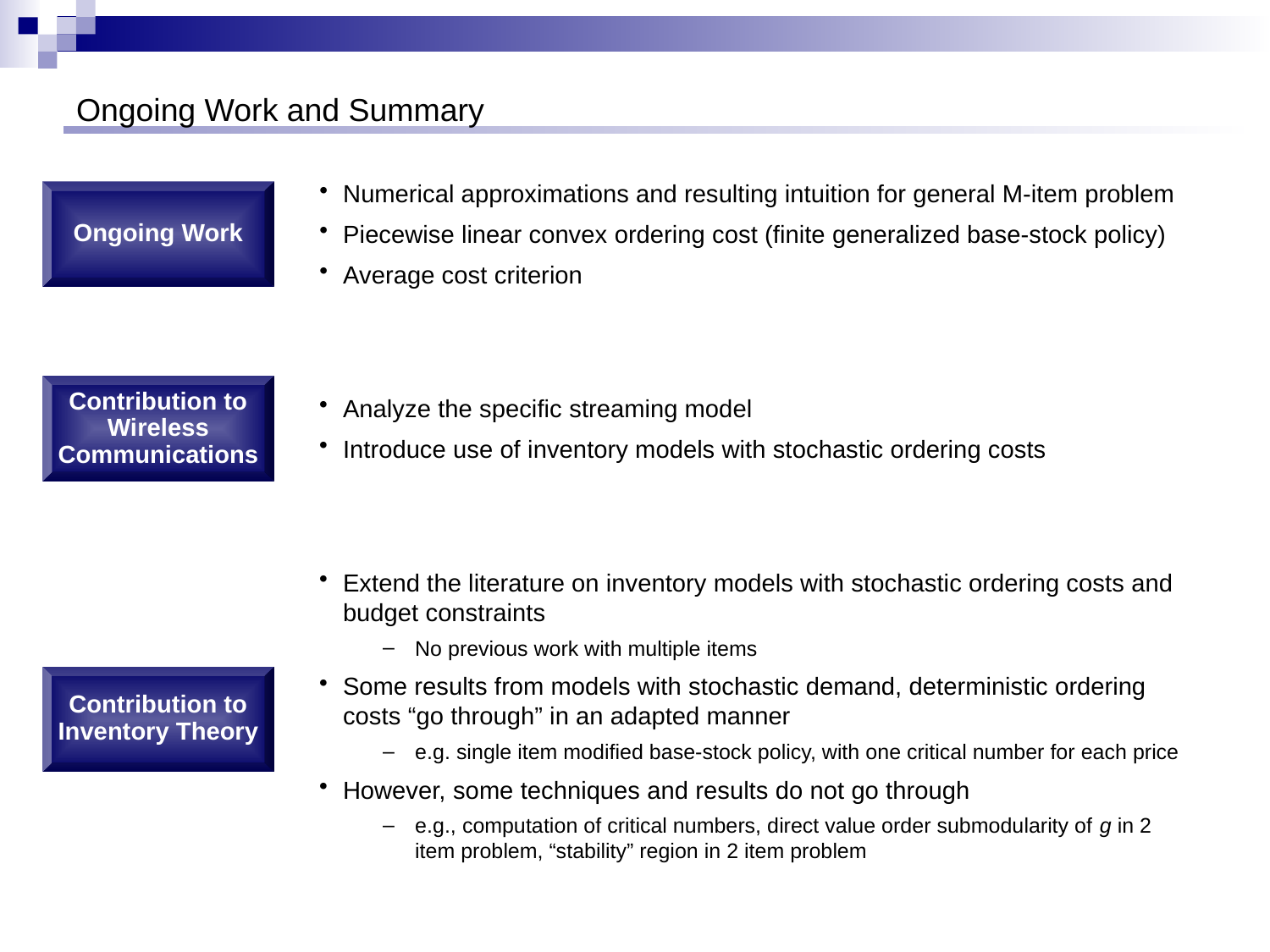

# Ongoing Work and Summary
Numerical approximations and resulting intuition for general M-item problem
Piecewise linear convex ordering cost (finite generalized base-stock policy)
Average cost criterion
Ongoing Work
Contribution to Wireless Communications
Analyze the specific streaming model
Introduce use of inventory models with stochastic ordering costs
Extend the literature on inventory models with stochastic ordering costs and budget constraints
No previous work with multiple items
Some results from models with stochastic demand, deterministic ordering costs “go through” in an adapted manner
e.g. single item modified base-stock policy, with one critical number for each price
However, some techniques and results do not go through
e.g., computation of critical numbers, direct value order submodularity of g in 2 item problem, “stability” region in 2 item problem
Contribution to Inventory Theory